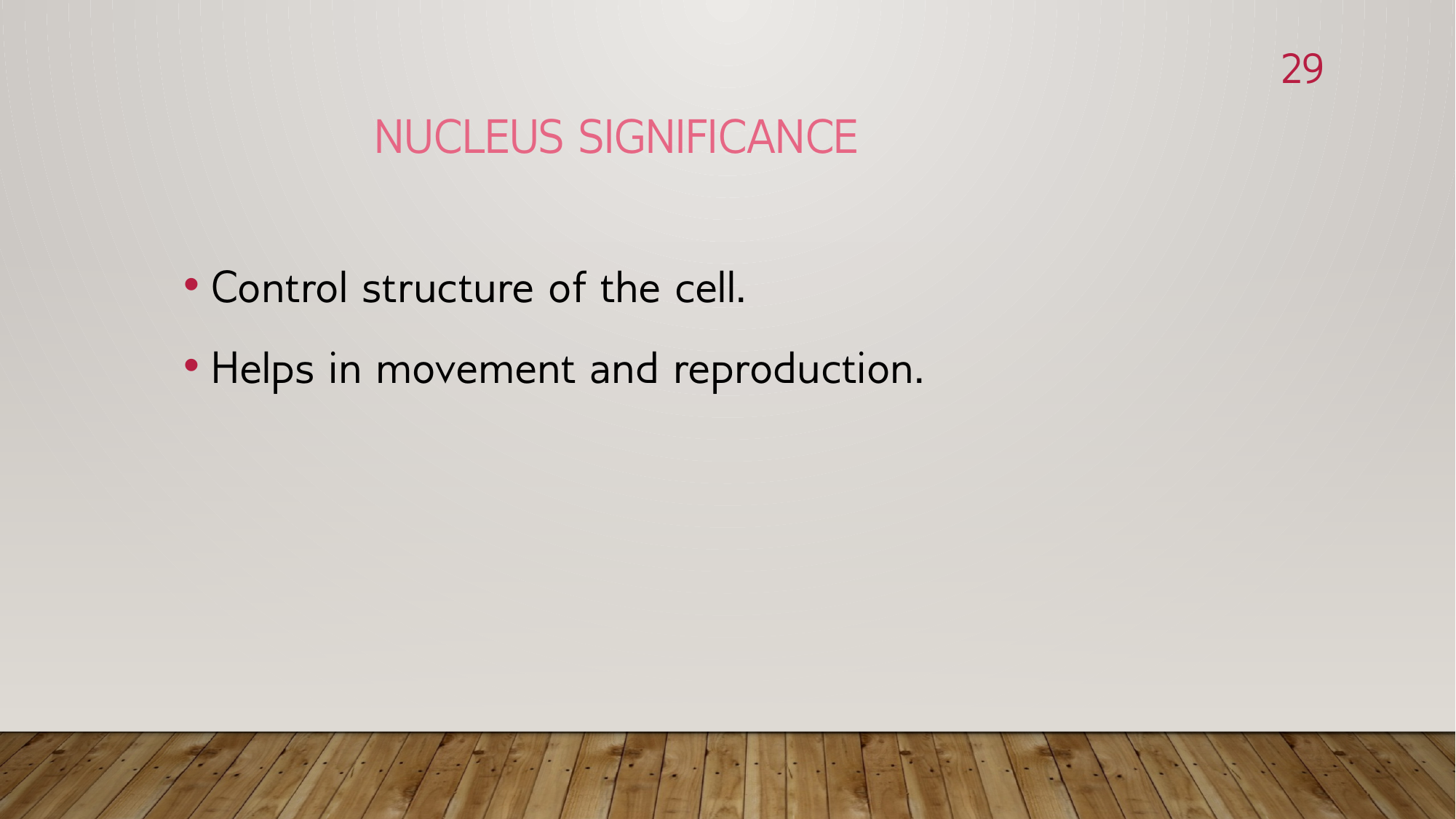

29
Nucleus Significance
Control structure of the cell.
Helps in movement and reproduction.